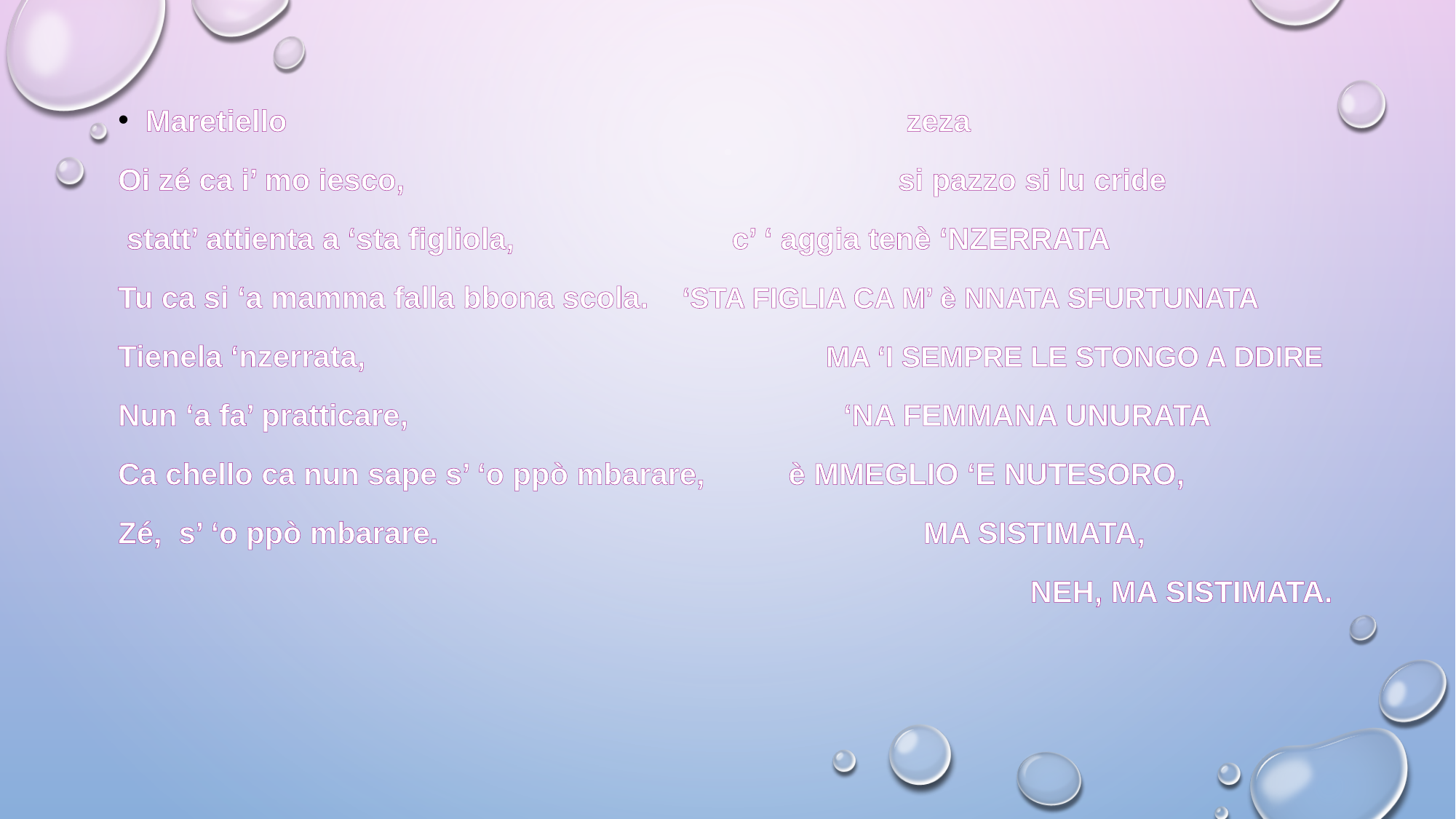

Maretiello                                                                          zeza
Oi zé ca i’ mo iesco,                                                           si pazzo si lu cride
 statt’ attienta a ‘sta figliola,                          c’ ‘ aggia tenè ‘NZERRATA
Tu ca si ‘a mamma falla bbona scola.    ‘STA FIGLIA CA M’ è NNATA SFURTUNATA
Tienela ‘nzerrata,                                                       MA ‘I SEMPRE LE STONGO A DDIRE
Nun ‘a fa’ pratticare,                                                    ‘NA FEMMANA UNURATA
Ca chello ca nun sape s’ ‘o ppò mbarare,          è MMEGLIO ‘E NUTESORO,
Zé,  s’ ‘o ppò mbarare.                                                          MA SISTIMATA,
                                                                                                             NEH, MA SISTIMATA.